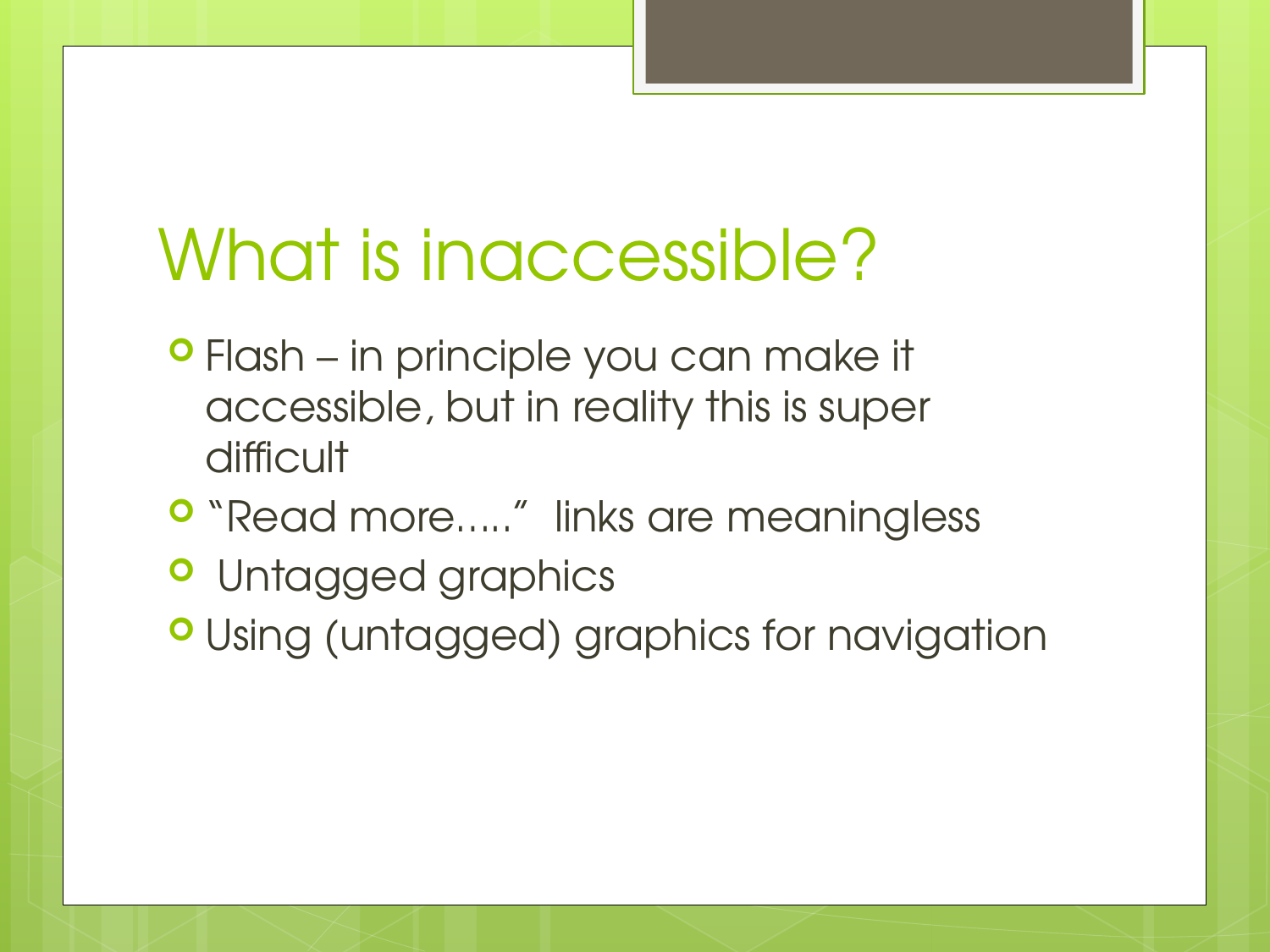

# What is inaccessible?
Flash – in principle you can make it accessible, but in reality this is super difficult
“Read more…..”  links are meaningless
 Untagged graphics
Using (untagged) graphics for navigation